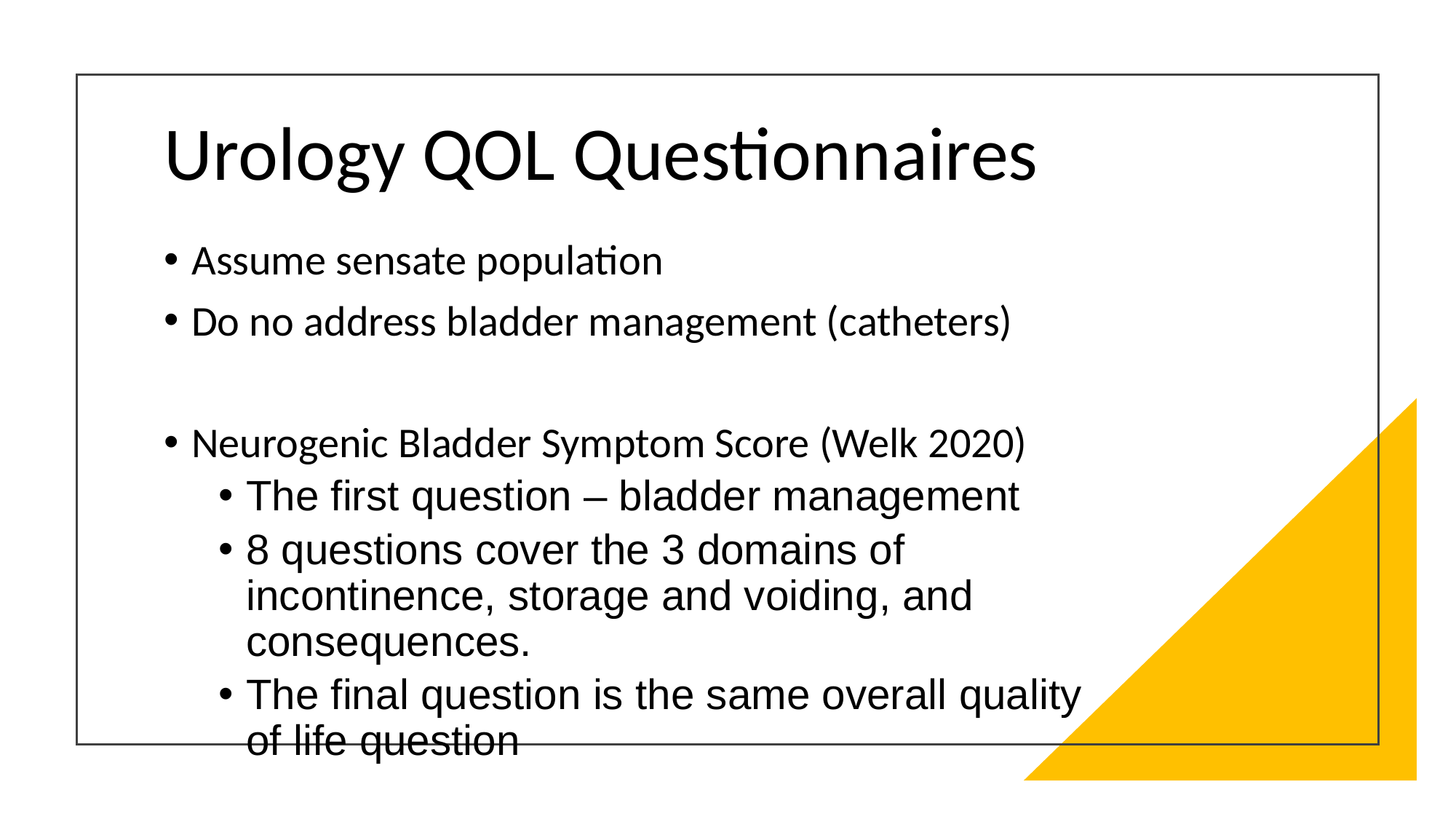

# Urology QOL Questionnaires

Assume sensate population
Do no address bladder management (catheters)

Neurogenic Bladder Symptom Score (Welk 2020)
The first question – bladder management
8 questions cover the 3 domains of incontinence, storage and voiding, and consequences.
The final question is the same overall quality of life question